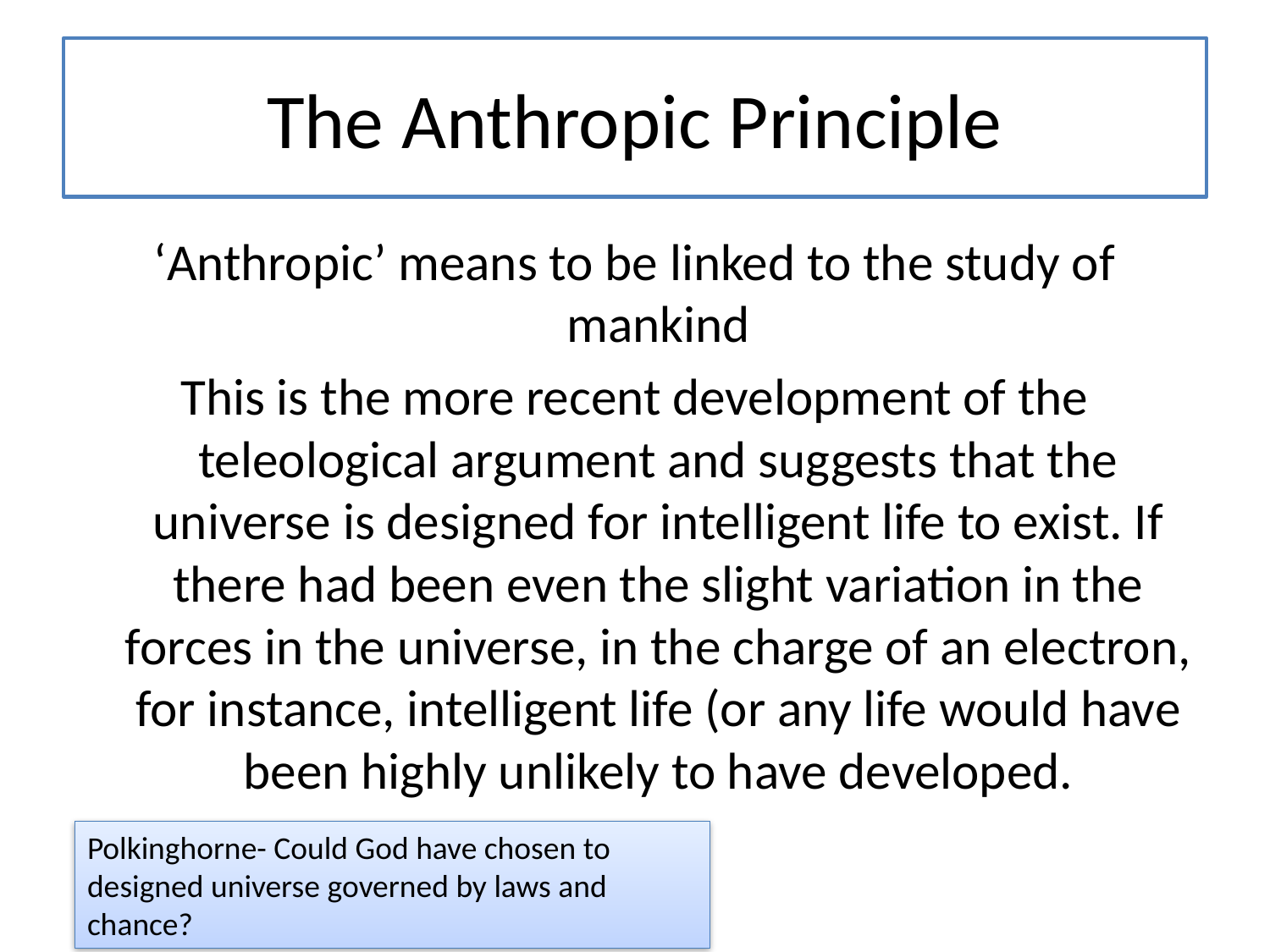

# The Anthropic Principle
‘Anthropic’ means to be linked to the study of mankind
This is the more recent development of the teleological argument and suggests that the universe is designed for intelligent life to exist. If there had been even the slight variation in the forces in the universe, in the charge of an electron, for instance, intelligent life (or any life would have been highly unlikely to have developed.
Polkinghorne- Could God have chosen to designed universe governed by laws and chance?